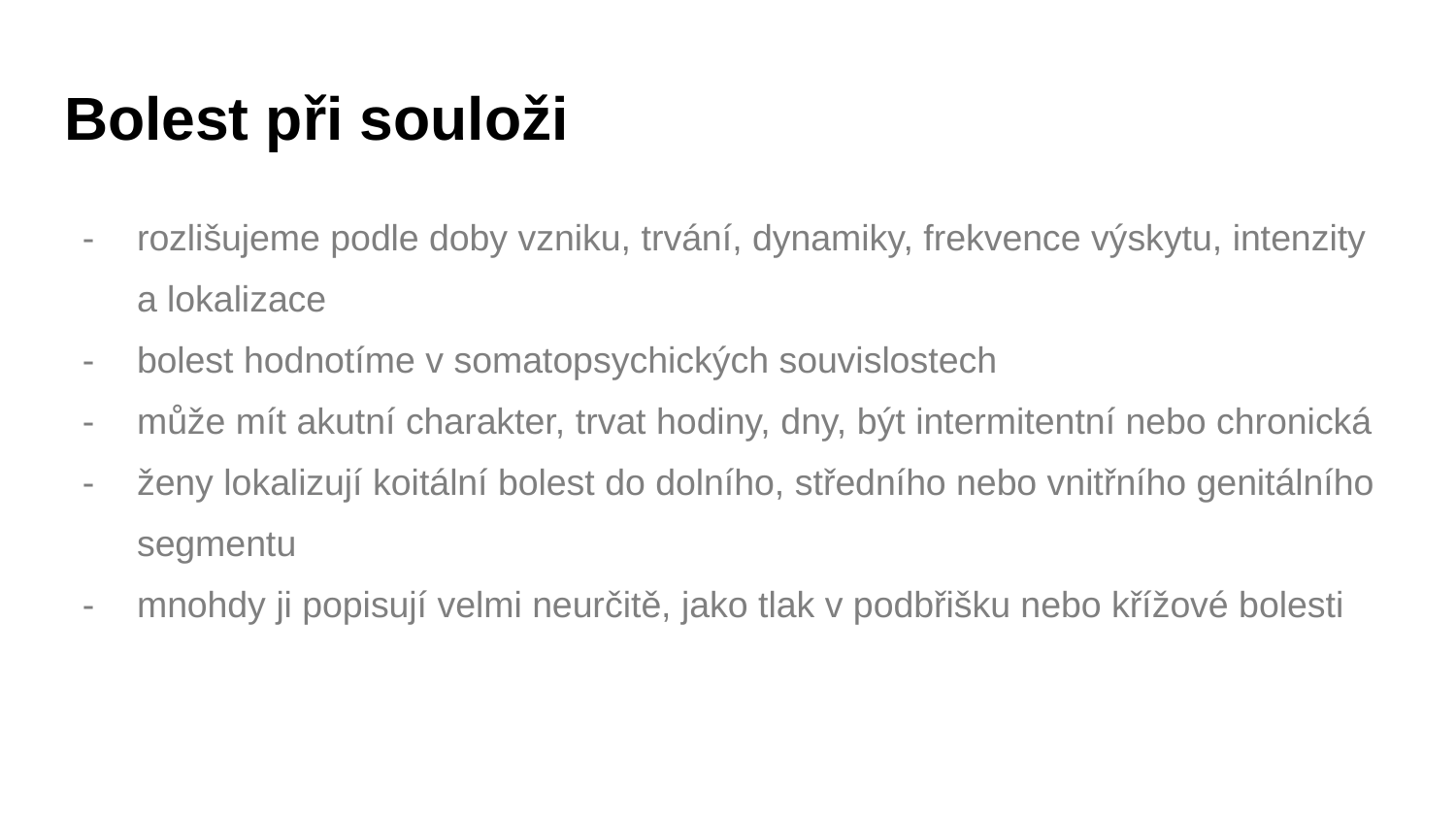

# Bolest při souloži
rozlišujeme podle doby vzniku, trvání, dynamiky, frekvence výskytu, intenzity a lokalizace
bolest hodnotíme v somatopsychických souvislostech
může mít akutní charakter, trvat hodiny, dny, být intermitentní nebo chronická
ženy lokalizují koitální bolest do dolního, středního nebo vnitřního genitálního segmentu
mnohdy ji popisují velmi neurčitě, jako tlak v podbřišku nebo křížové bolesti